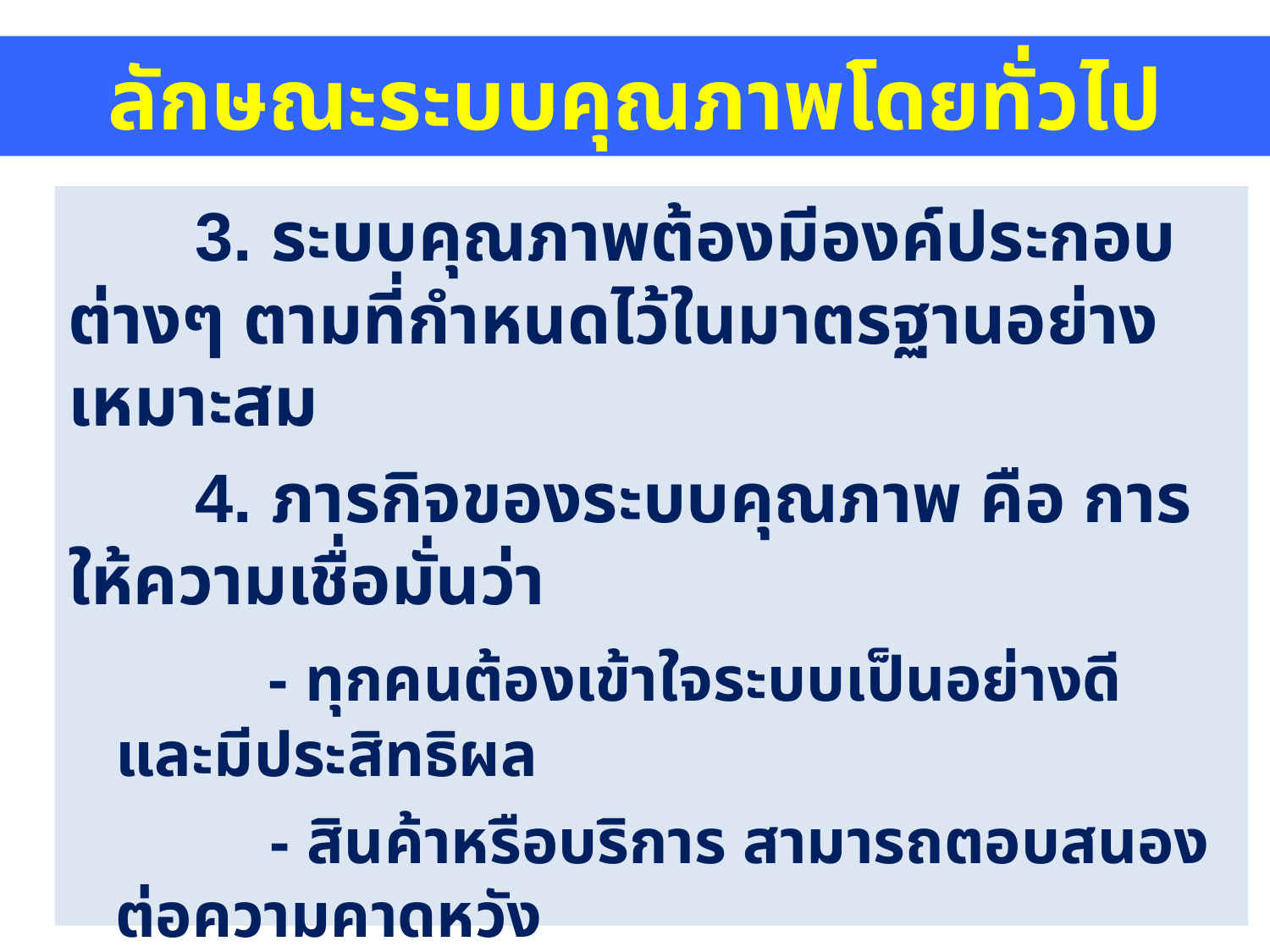

ลักษณะระบบคุณภาพโดยทั่วไป
	3. ระบบคุณภาพต้องมีองค์ประกอบต่างๆ ตามที่กำหนดไว้ในมาตรฐานอย่างเหมาะสม
	4. ภารกิจของระบบคุณภาพ คือ การให้ความเชื่อมั่นว่า
	        - ทุกคนต้องเข้าใจระบบเป็นอย่างดี และมีประสิทธิผล
	         - สินค้าหรือบริการ สามารถตอบสนองต่อความคาดหวัง
              ของลูกค้า หรือผู้รับบริการได้อย่างแท้จริง
            - เน้นที่การป้องกันปัญหามากกว่าการแก้ไขหลังจากเกิด
              ปัญหา